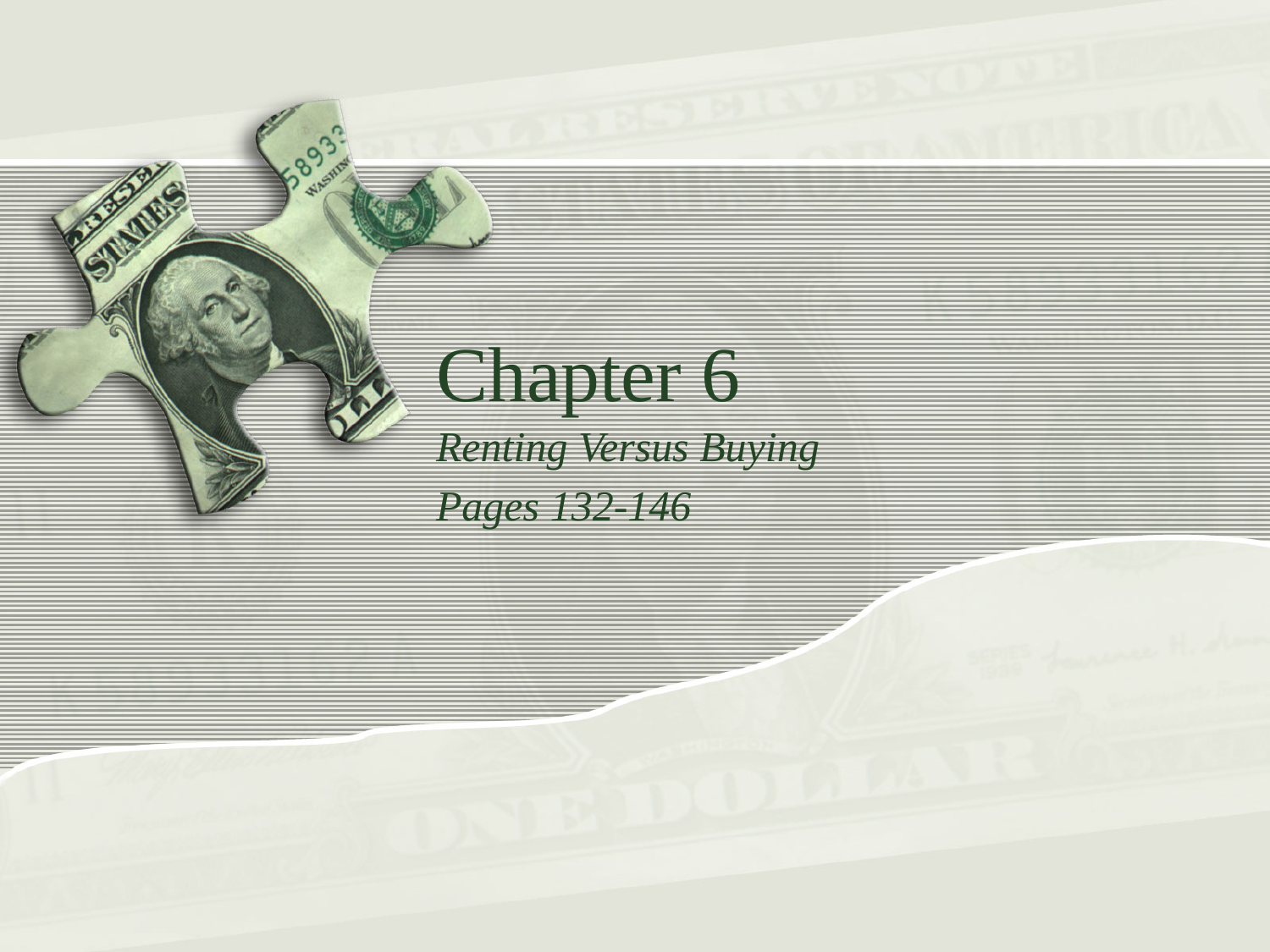

# Chapter 6
Renting Versus Buying
Pages 132-146